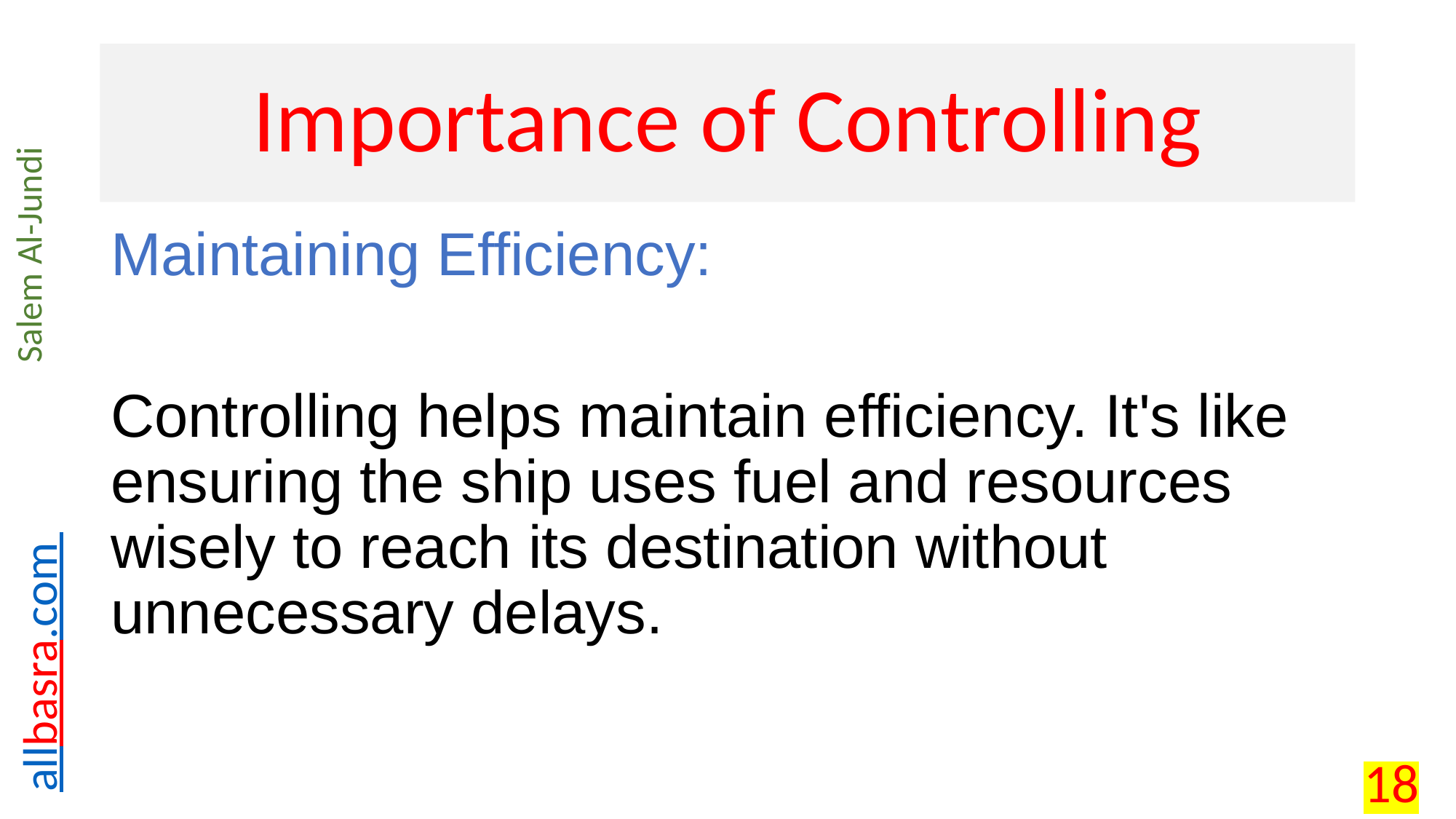

# Importance of Controlling
Maintaining Efficiency:

Controlling helps maintain efficiency. It's like ensuring the ship uses fuel and resources wisely to reach its destination without unnecessary delays.

18